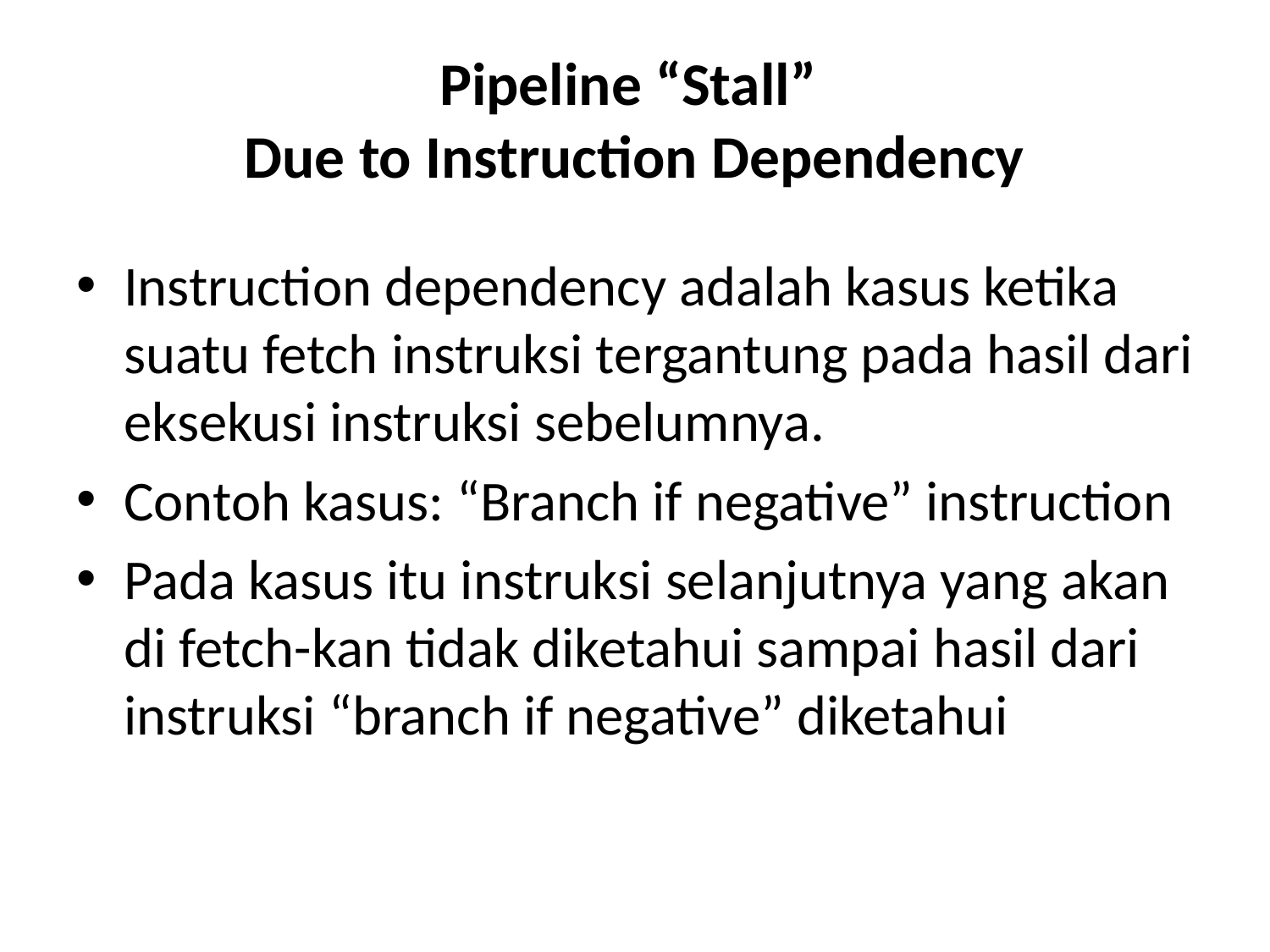

# Pipeline “Stall” Due to Instruction Dependency
Instruction dependency adalah kasus ketika suatu fetch instruksi tergantung pada hasil dari eksekusi instruksi sebelumnya.
Contoh kasus: “Branch if negative” instruction
Pada kasus itu instruksi selanjutnya yang akan di fetch-kan tidak diketahui sampai hasil dari instruksi “branch if negative” diketahui